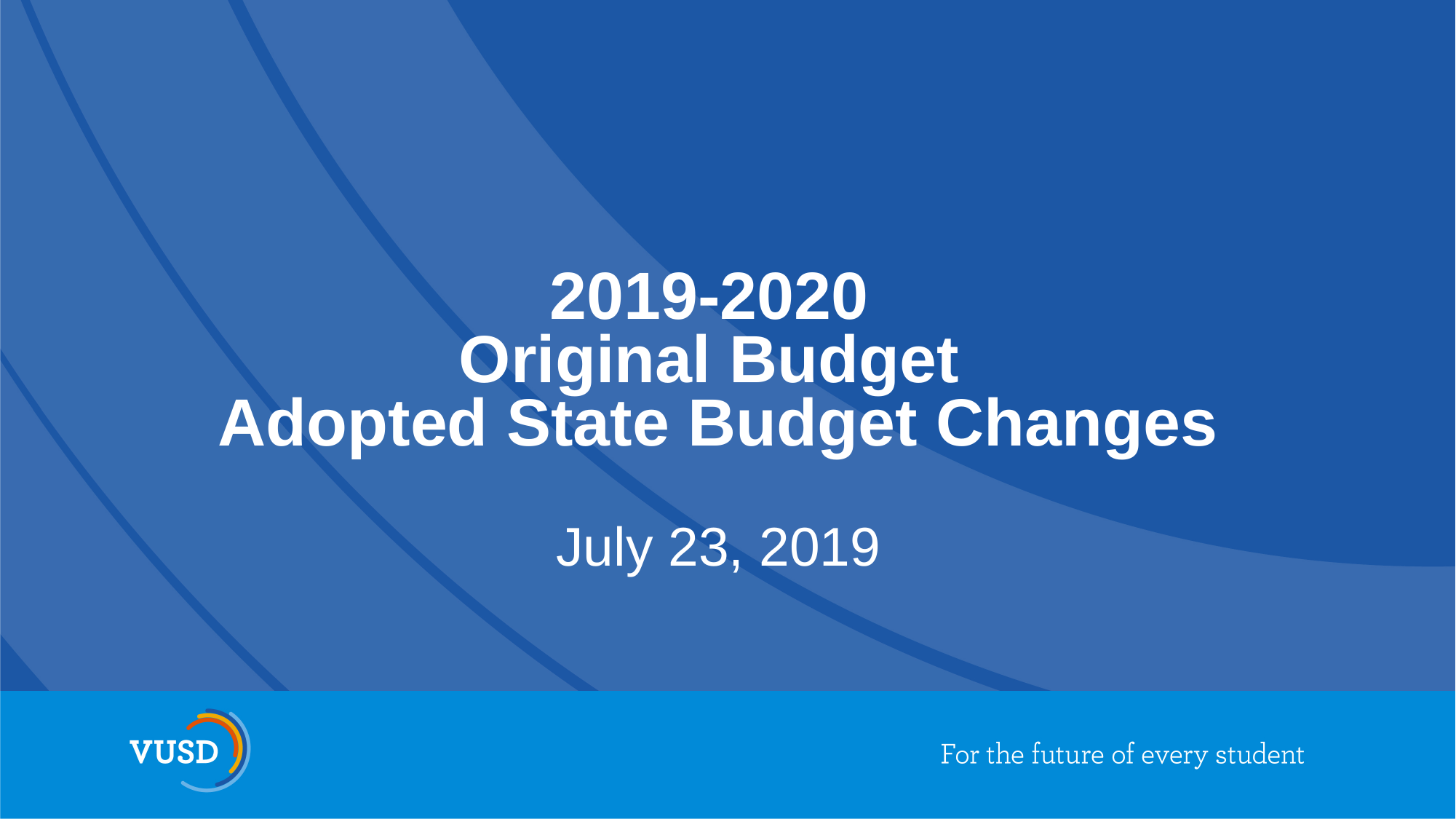

# 2019-2020 Original Budget Adopted State Budget Changes
July 23, 2019